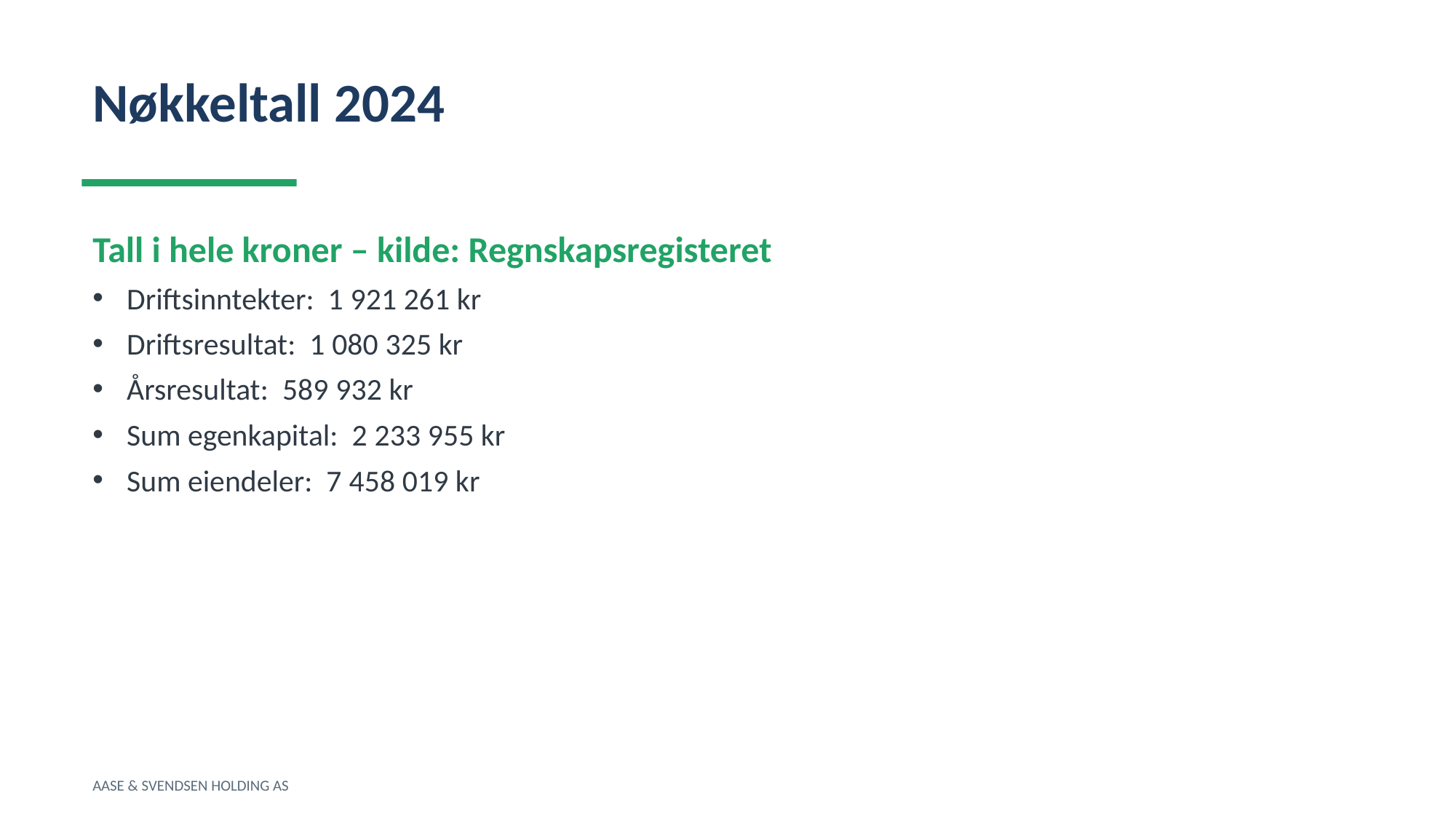

Nøkkeltall 2024

Tall i hele kroner – kilde: Regnskapsregisteret
Driftsinntekter:  1 921 261 kr
Driftsresultat:  1 080 325 kr
Årsresultat:  589 932 kr
Sum egenkapital:  2 233 955 kr
Sum eiendeler:  7 458 019 kr
AASE & SVENDSEN HOLDING AS